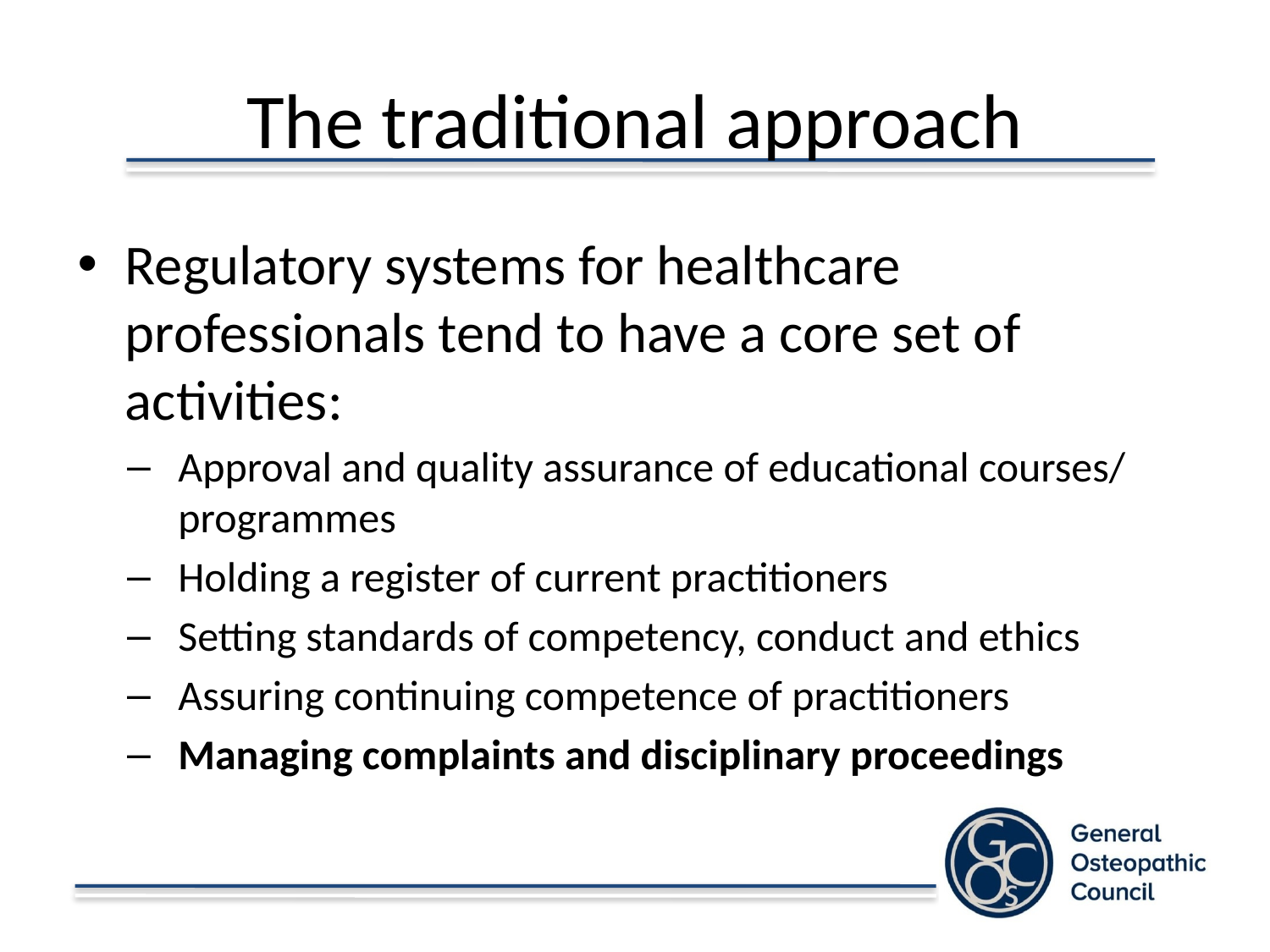

# The traditional approach
Regulatory systems for healthcare professionals tend to have a core set of activities:
Approval and quality assurance of educational courses/ programmes
Holding a register of current practitioners
Setting standards of competency, conduct and ethics
Assuring continuing competence of practitioners
Managing complaints and disciplinary proceedings